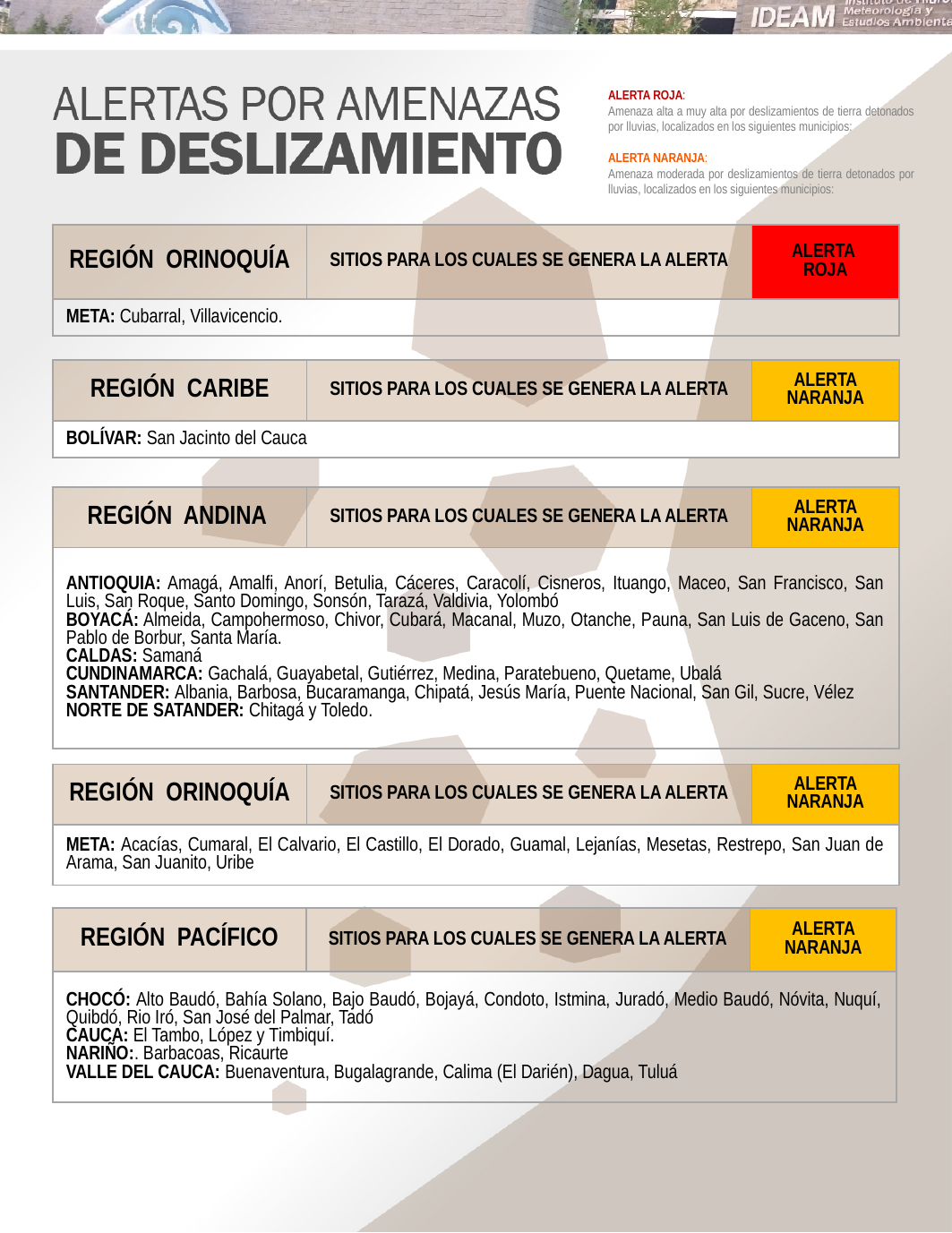

ALERTA ROJA:
Amenaza alta a muy alta por deslizamientos de tierra detonados por lluvias, localizados en los siguientes municipios:

ALERTA NARANJA:
Amenaza moderada por deslizamientos de tierra detonados por lluvias, localizados en los siguientes municipios:
| REGIÓN ORINOQUÍA | SITIOS PARA LOS CUALES SE GENERA LA ALERTA | ALERTA ROJA |
| --- | --- | --- |
| META: Cubarral, Villavicencio. |  |  |
| REGIÓN CARIBE | SITIOS PARA LOS CUALES SE GENERA LA ALERTA | ALERTA NARANJA |
| --- | --- | --- |
| BOLÍVAR: San Jacinto del Cauca |  |  |
| REGIÓN ANDINA | SITIOS PARA LOS CUALES SE GENERA LA ALERTA | ALERTA NARANJA |
| --- | --- | --- |
| ANTIOQUIA: Amagá, Amalfi, Anorí, Betulia, Cáceres, Caracolí, Cisneros, Ituango, Maceo, San Francisco, San Luis, San Roque, Santo Domingo, Sonsón, Tarazá, Valdivia, Yolombó BOYACÁ: Almeida, Campohermoso, Chivor, Cubará, Macanal, Muzo, Otanche, Pauna, San Luis de Gaceno, San Pablo de Borbur, Santa María. CALDAS: Samaná CUNDINAMARCA: Gachalá, Guayabetal, Gutiérrez, Medina, Paratebueno, Quetame, Ubalá SANTANDER: Albania, Barbosa, Bucaramanga, Chipatá, Jesús María, Puente Nacional, San Gil, Sucre, Vélez NORTE DE SATANDER: Chitagá y Toledo. |  |  |
| REGIÓN ORINOQUÍA | SITIOS PARA LOS CUALES SE GENERA LA ALERTA | ALERTA NARANJA |
| --- | --- | --- |
| META: Acacías, Cumaral, El Calvario, El Castillo, El Dorado, Guamal, Lejanías, Mesetas, Restrepo, San Juan de Arama, San Juanito, Uribe |  |  |
| REGIÓN PACÍFICO | SITIOS PARA LOS CUALES SE GENERA LA ALERTA | ALERTA NARANJA |
| --- | --- | --- |
| CHOCÓ: Alto Baudó, Bahía Solano, Bajo Baudó, Bojayá, Condoto, Istmina, Juradó, Medio Baudó, Nóvita, Nuquí, Quibdó, Rio Iró, San José del Palmar, Tadó CAUCA: El Tambo, López y Timbiquí. NARIÑO:. Barbacoas, Ricaurte VALLE DEL CAUCA: Buenaventura, Bugalagrande, Calima (El Darién), Dagua, Tuluá |  |  |